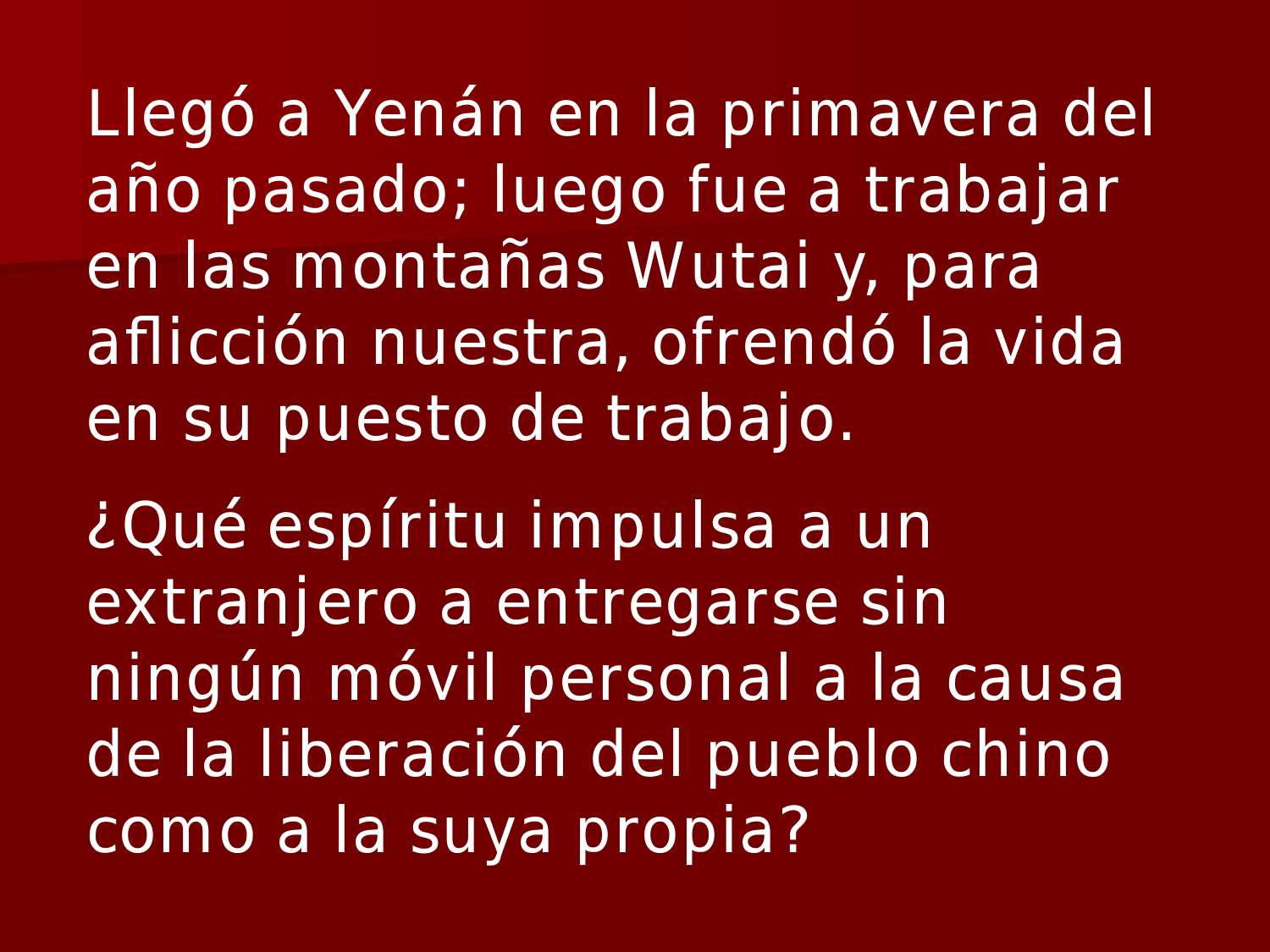

Llegó a Yenán en la primavera del año pasado; luego fue a trabajar en las montañas Wutai y, para aflicción nuestra, ofrendó la vida en su puesto de trabajo.
¿Qué espíritu impulsa a un extranjero a entregarse sin ningún móvil personal a la causa de la liberación del pueblo chino como a la suya propia?